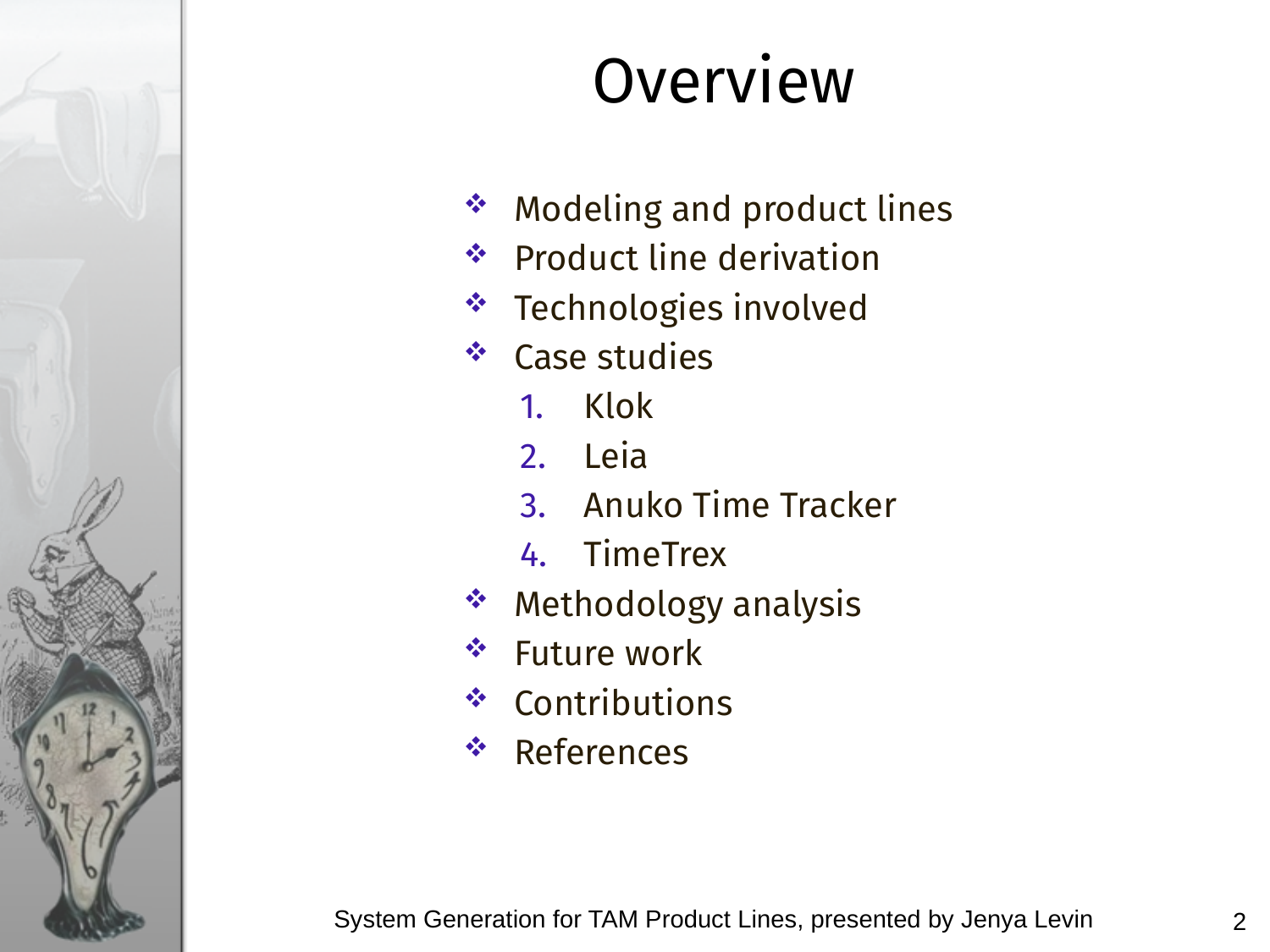

# Overview
Modeling and product lines
Product line derivation
Technologies involved
Case studies
Klok
Leia
Anuko Time Tracker
TimeTrex
Methodology analysis
Future work
Contributions
References

System Generation for TAM Product Lines, presented by Jenya Levin
2